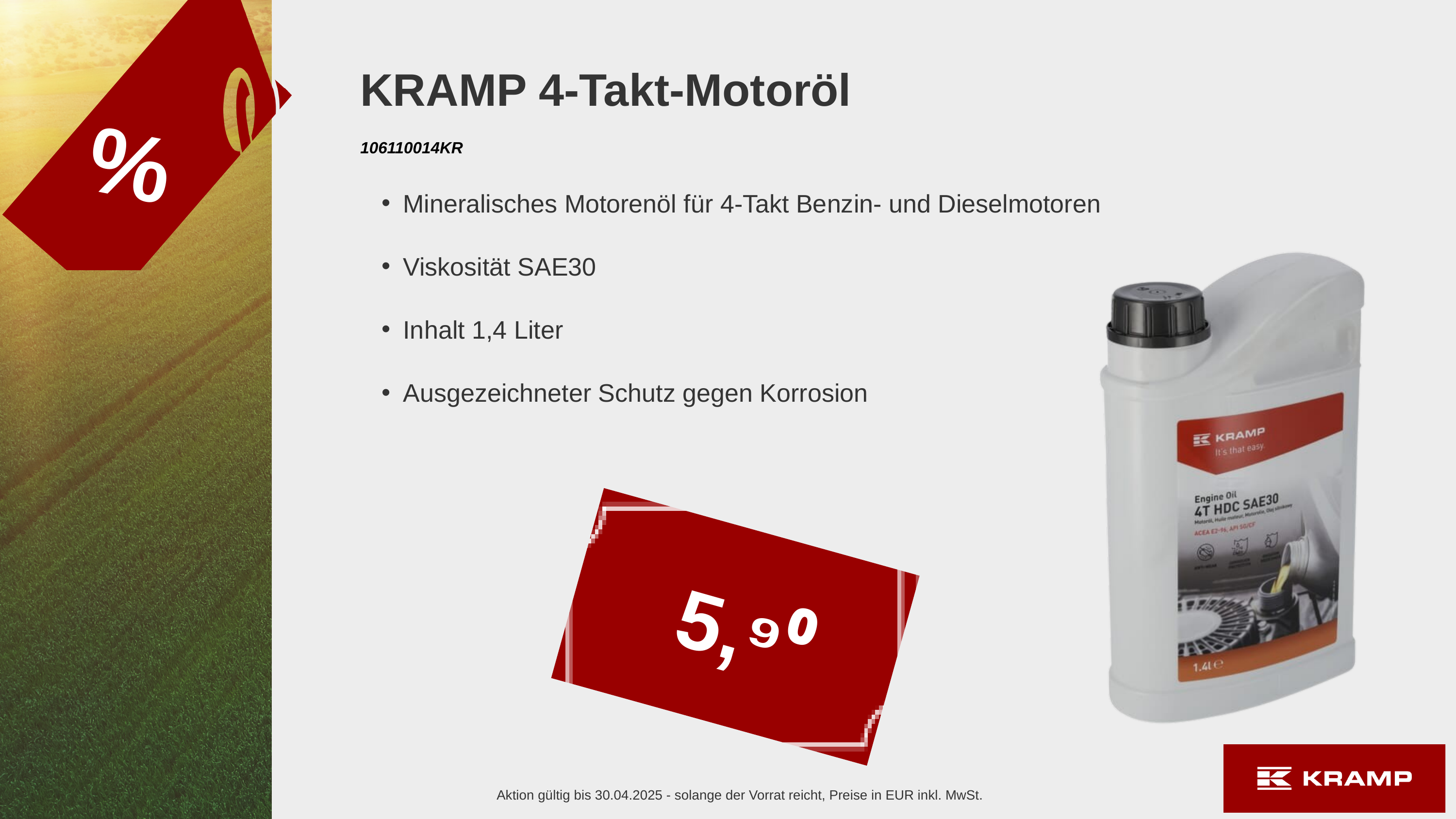

KRAMP 4-Takt-Motoröl
%
106110014KR
Mineralisches Motorenöl für 4-Takt Benzin- und Dieselmotoren
Viskosität SAE30
Inhalt 1,4 Liter
Ausgezeichneter Schutz gegen Korrosion

5,⁹⁰

Aktion gültig bis 30.04.2025 - solange der Vorrat reicht, Preise in EUR inkl. MwSt.